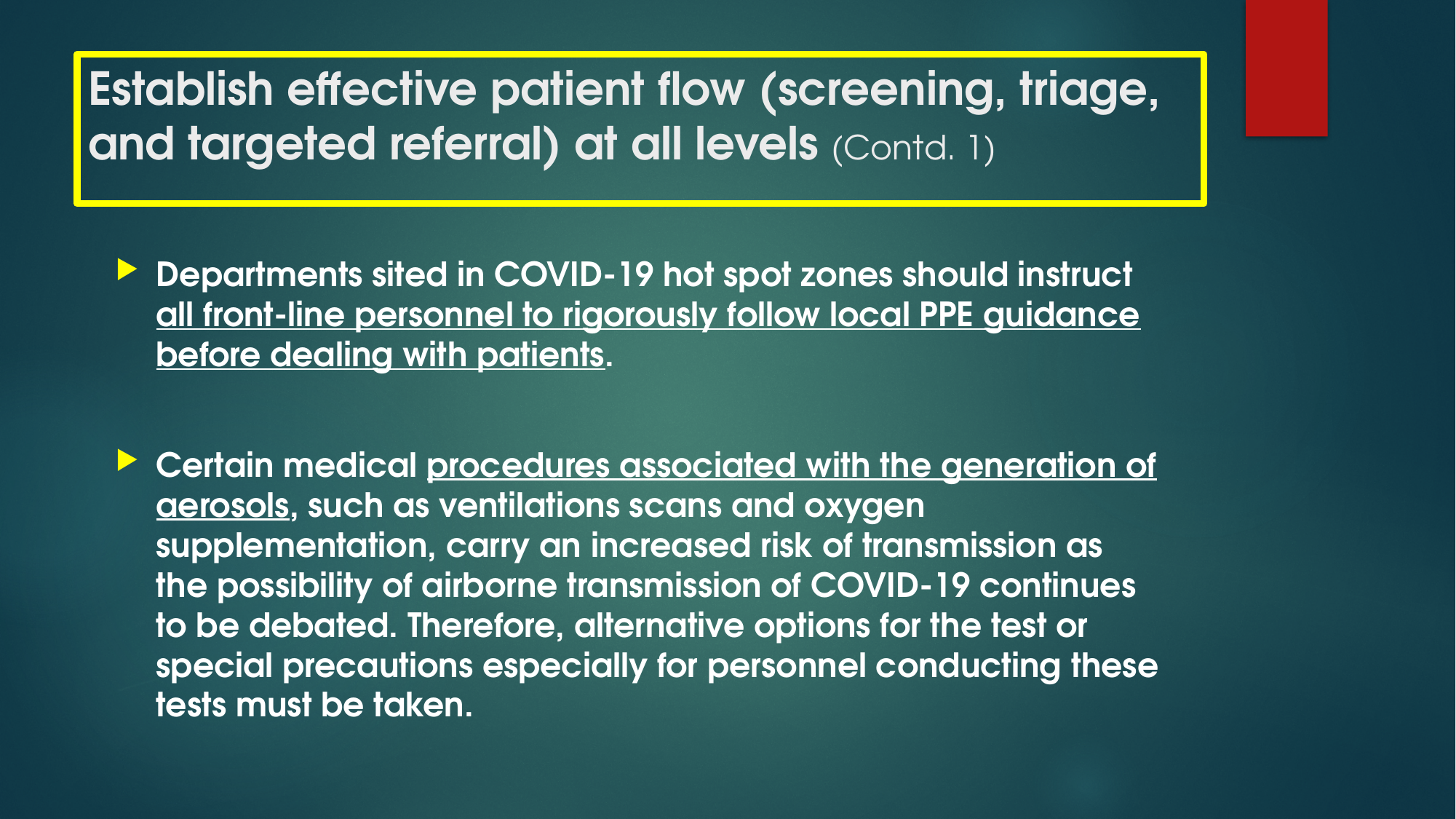

# Establish effective patient flow (screening, triage, and targeted referral) at all levels (Contd. 1)
Departments sited in COVID-19 hot spot zones should instruct all front-line personnel to rigorously follow local PPE guidance before dealing with patients.

Certain medical procedures associated with the generation of aerosols, such as ventilations scans and oxygen supplementation, carry an increased risk of transmission as the possibility of airborne transmission of COVID-19 continues to be debated. Therefore, alternative options for the test or special precautions especially for personnel conducting these tests must be taken.